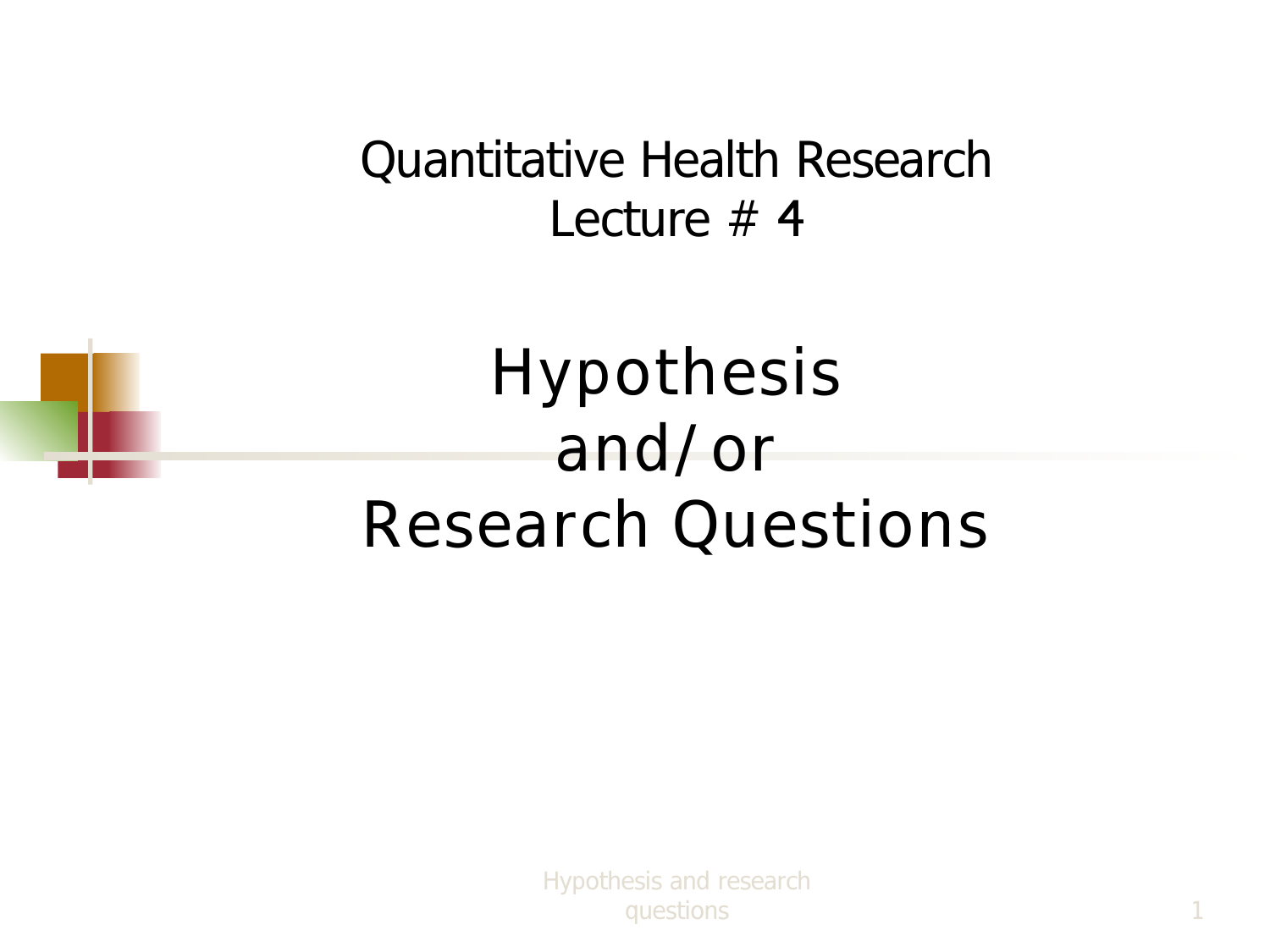

# Quantitative Health Research Lecture # 4 Hypothesis and/or Research Questions
Hypothesis and research questions
1